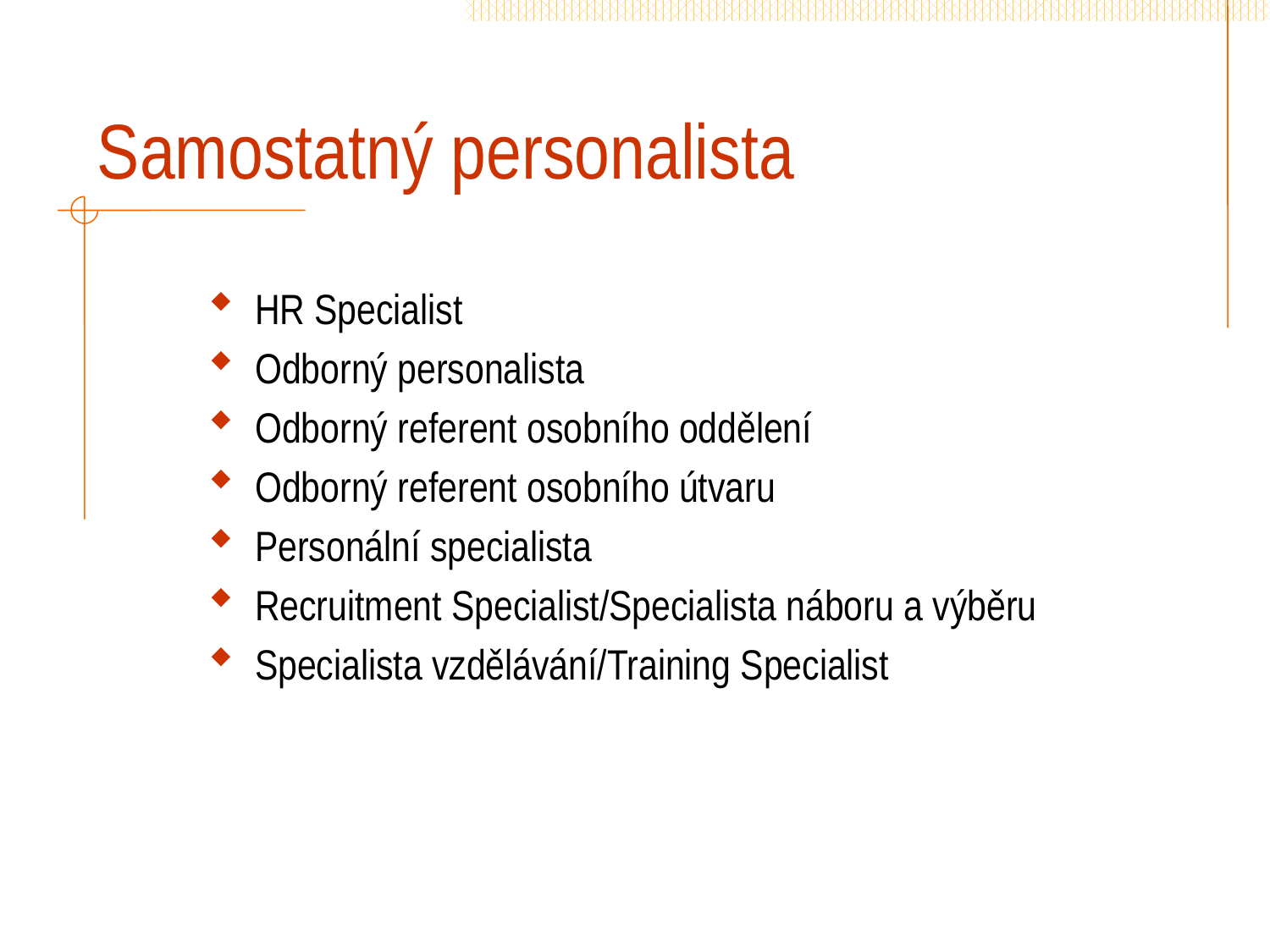

# Samostatný personalista
HR Specialist
Odborný personalista
Odborný referent osobního oddělení
Odborný referent osobního útvaru
Personální specialista
Recruitment Specialist/Specialista náboru a výběru
Specialista vzdělávání/Training Specialist